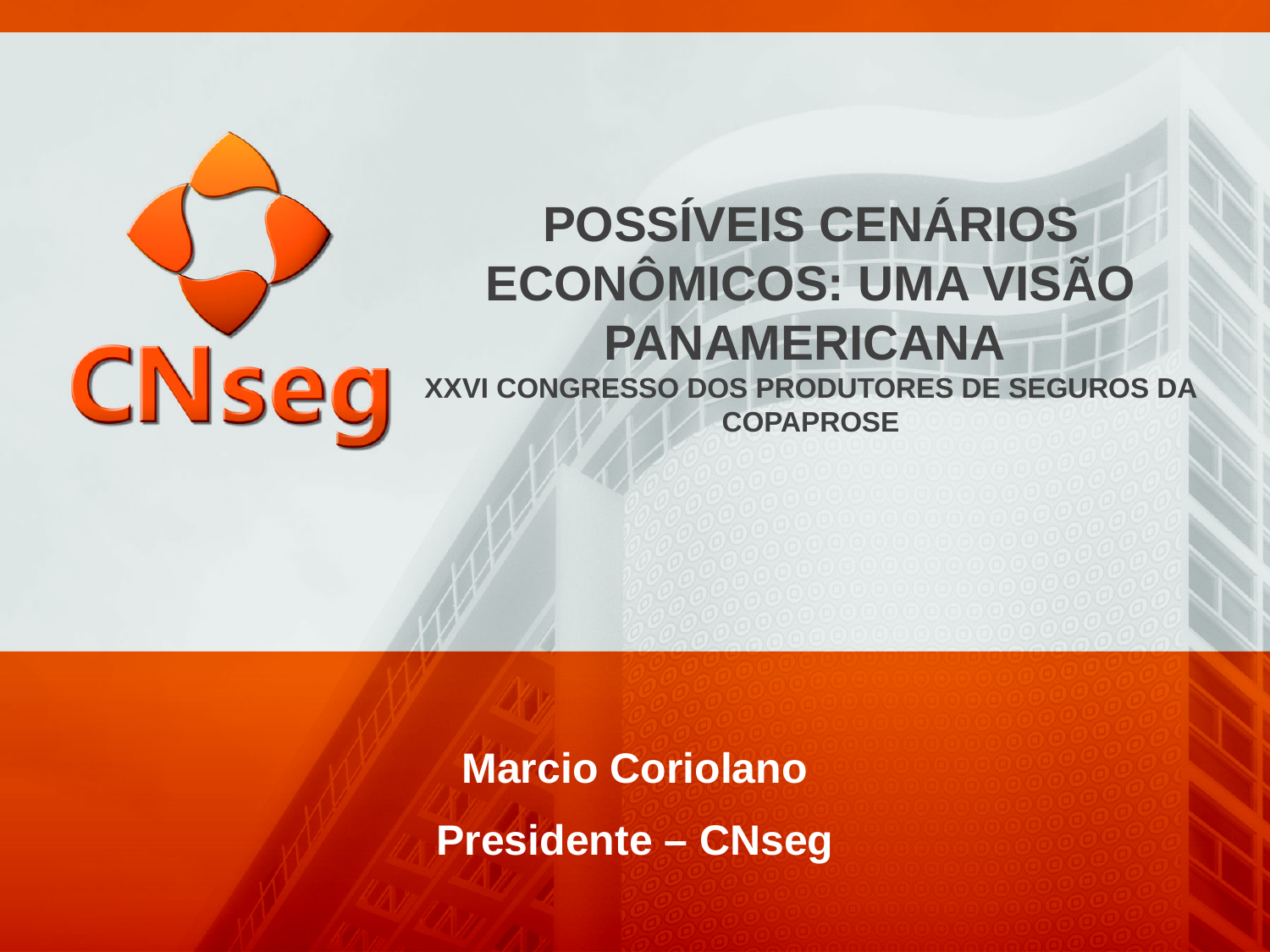

Possíveis Cenários Econômicos: uma visão Panamericana
XXVI Congresso dos Produtores de Seguros da Copaprose

Marcio Coriolano

Presidente – CNseg